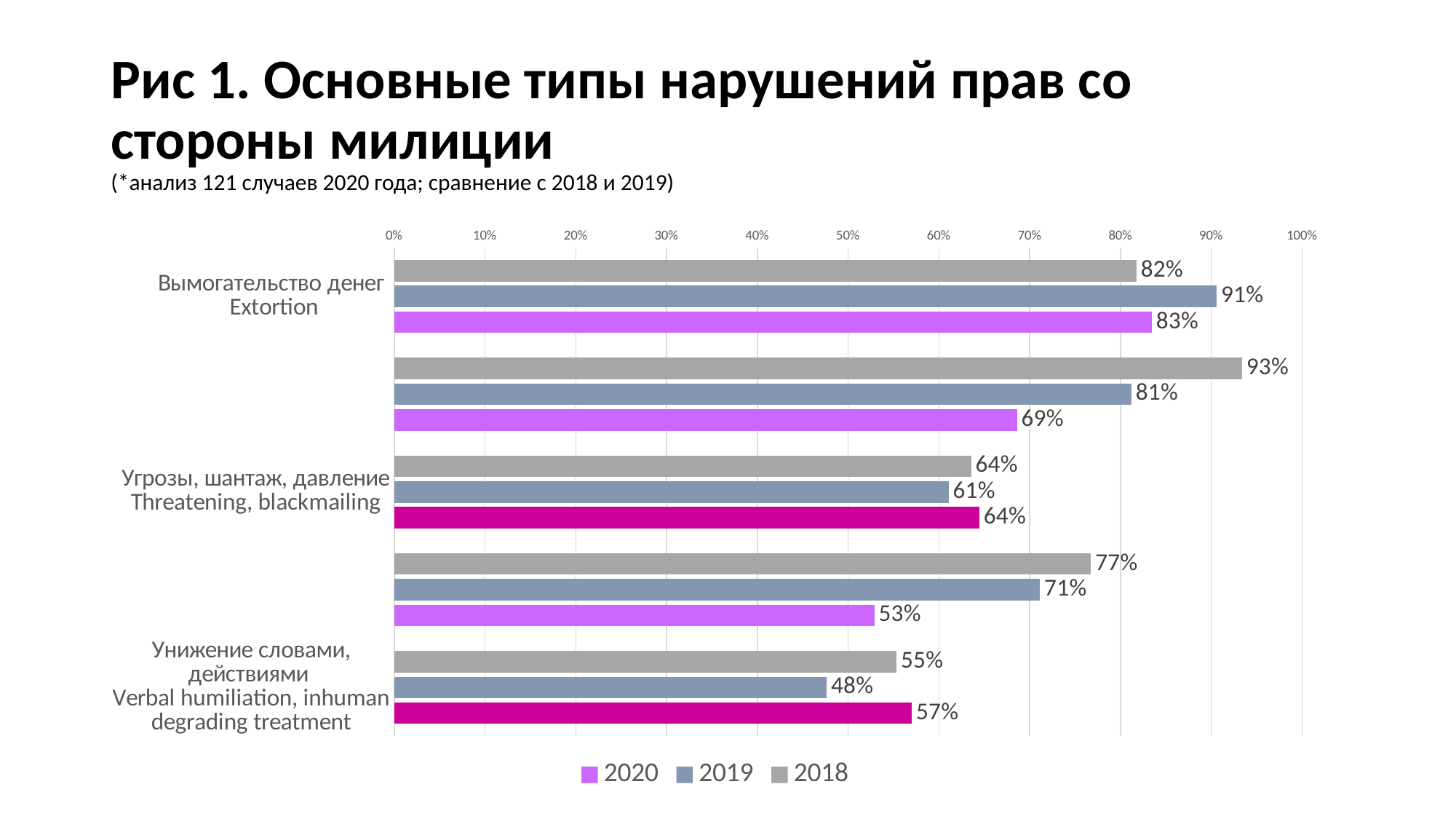

# Рис 1. Основные типы нарушений прав со стороны милиции (*анализ 121 случаев 2020 года; сравнение с 2018 и 2019)

### Chart

| Category | 2018 | 2019 | 2020 |
|---|---|---|---|
| Вымогательство денег
Extortion | 0.8177676537585421 | 0.9060402684563759 | 0.8347107438016529 |
| Незаконное задержание
Illegal detention | 0.9339407744874715 | 0.8120805369127517 | 0.6859504132231405 |
| Угрозы, шантаж, давление
Threatening, blackmailing | 0.6355353075170843 | 0.610738255033557 | 0.6446280991735537 |
| Не разъяснили права при задержании
No rights clarifications while detaining | 0.7676537585421412 | 0.7114093959731543 | 0.5289256198347108 |
| Унижение словами, действиями
Verbal humiliation, inhuman degrading treatment | 0.5535307517084282 | 0.47651006711409394 | 0.5702479338842975 |